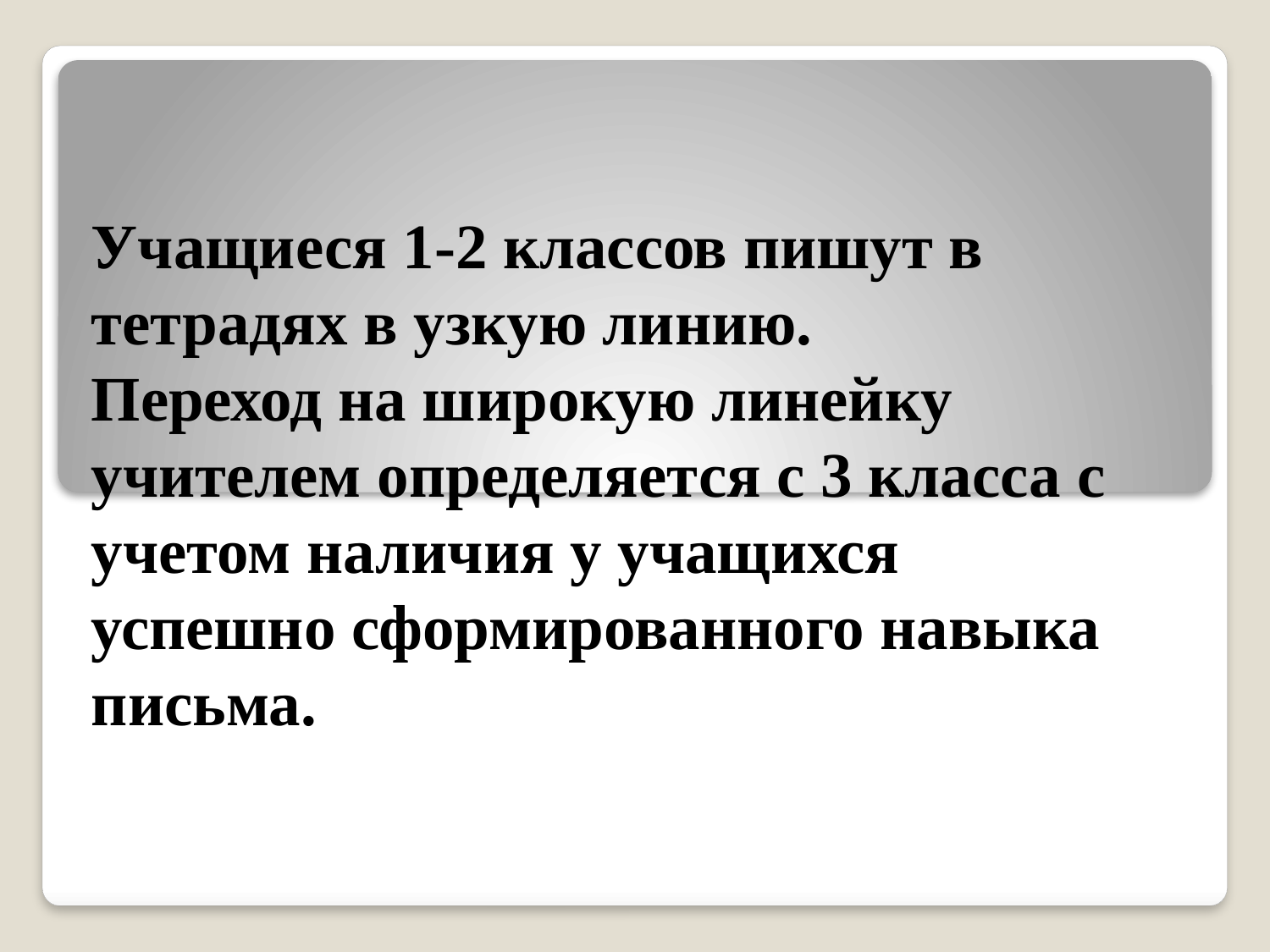

# Учащиеся 1-2 классов пишут в тетрадях в узкую линию. Переход на широкую линейку учителем определяется с 3 класса с учетом наличия у учащихся успешно сформированного навыка письма.